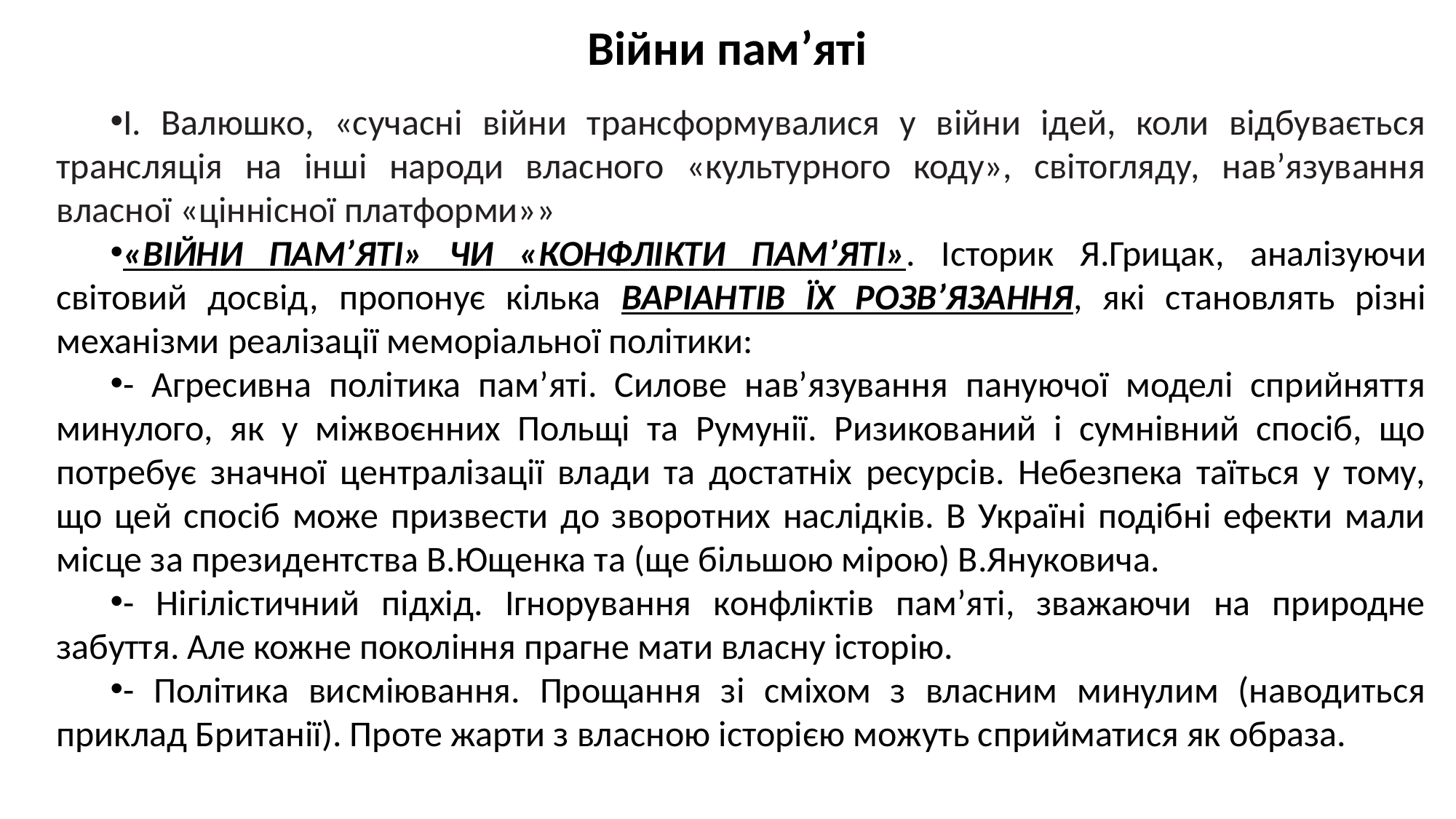

# Війни пам’яті
І. Валюшко, «сучасні війни трансформувалися у війни ідей, коли відбувається трансляція на інші народи власного «культурного коду», світогляду, нав’язування власної «ціннісної платформи»»
«ВІЙНИ ПАМ’ЯТІ» ЧИ «КОНФЛІКТИ ПАМ’ЯТІ». Історик Я.Грицак, аналізуючи світовий досвід, пропонує кілька ВАРІАНТІВ ЇХ РОЗВ’ЯЗАННЯ, які становлять різні механізми реалізації меморіальної політики:
- Агресивна політика пам’яті. Силове нав’язування пануючої моделі сприйняття минулого, як у міжвоєнних Польщі та Румунії. Ризикований і сумнівний спосіб, що потребує значної централізації влади та достатніх ресурсів. Небезпека таїться у тому, що цей спосіб може призвести до зворотних наслідків. В Україні подібні ефекти мали місце за президентства В.Ющенка та (ще більшою мірою) В.Януковича.
- Нігілістичний підхід. Ігнорування конфліктів пам’яті, зважаючи на природне забуття. Але кожне покоління прагне мати власну історію.
- Політика висміювання. Прощання зі сміхом з власним минулим (наводиться приклад Британії). Проте жарти з власною історією можуть сприйматися як образа.